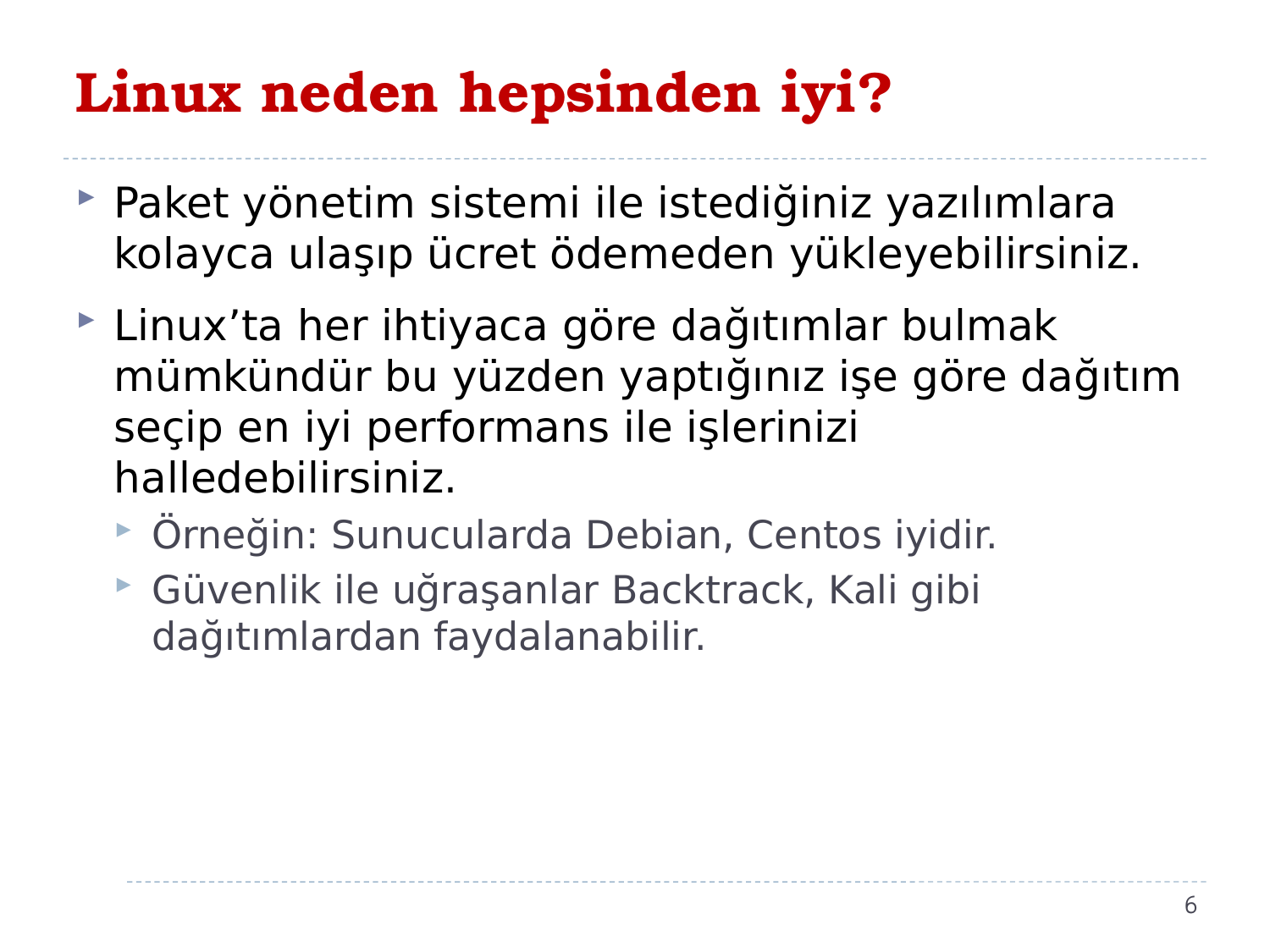

# Linux neden hepsinden iyi?
Paket yönetim sistemi ile istediğiniz yazılımlara kolayca ulaşıp ücret ödemeden yükleyebilirsiniz.
Linux’ta her ihtiyaca göre dağıtımlar bulmak mümkündür bu yüzden yaptığınız işe göre dağıtım seçip en iyi performans ile işlerinizi halledebilirsiniz.
Örneğin: Sunucularda Debian, Centos iyidir.
Güvenlik ile uğraşanlar Backtrack, Kali gibi dağıtımlardan faydalanabilir.
6